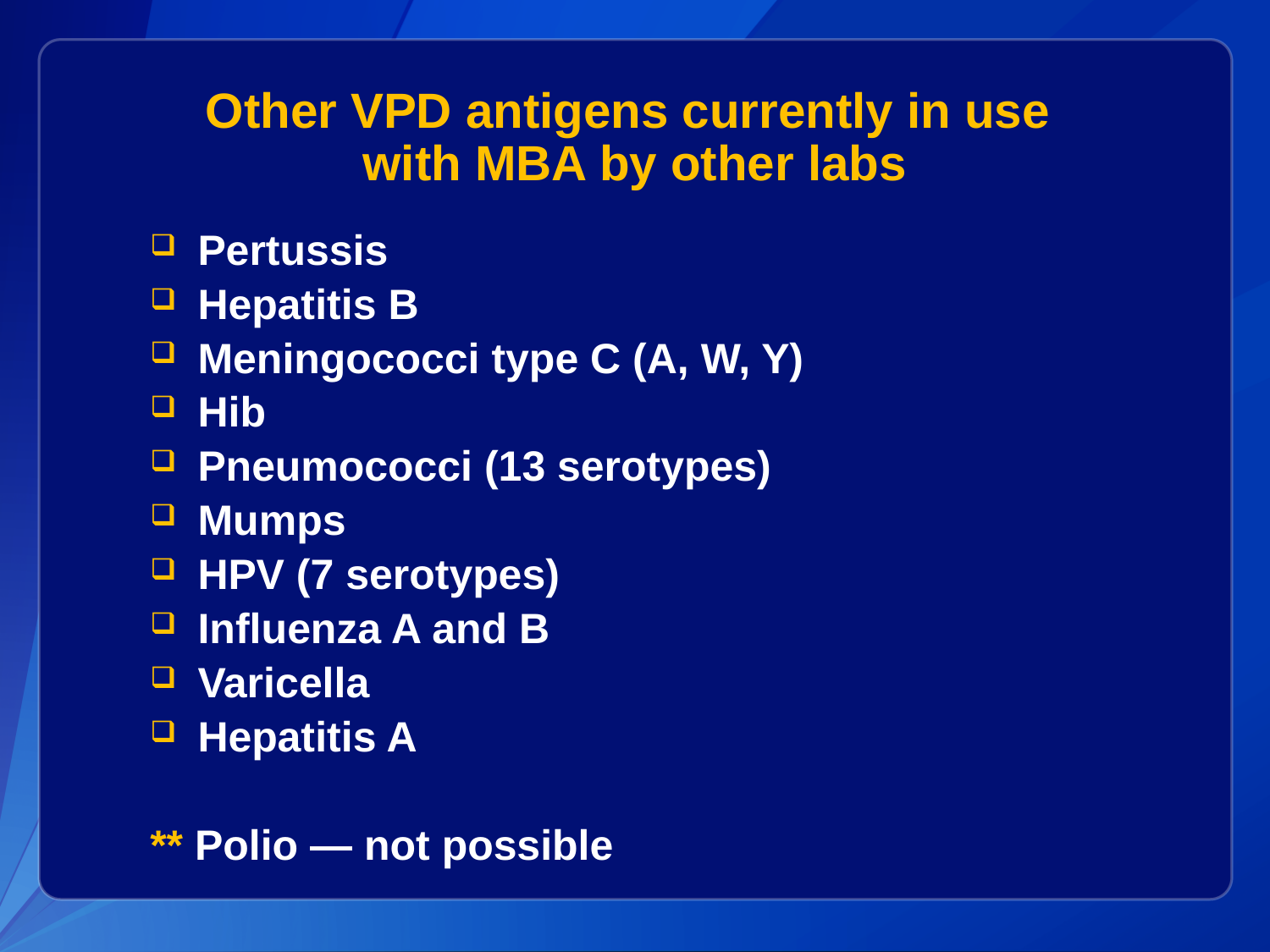

# Other VPD antigens currently in use with MBA by other labs
Pertussis
Hepatitis B
Meningococci type C (A, W, Y)
Hib
Pneumococci (13 serotypes)
Mumps
HPV (7 serotypes)
Influenza A and B
Varicella
Hepatitis A

** Polio — not possible